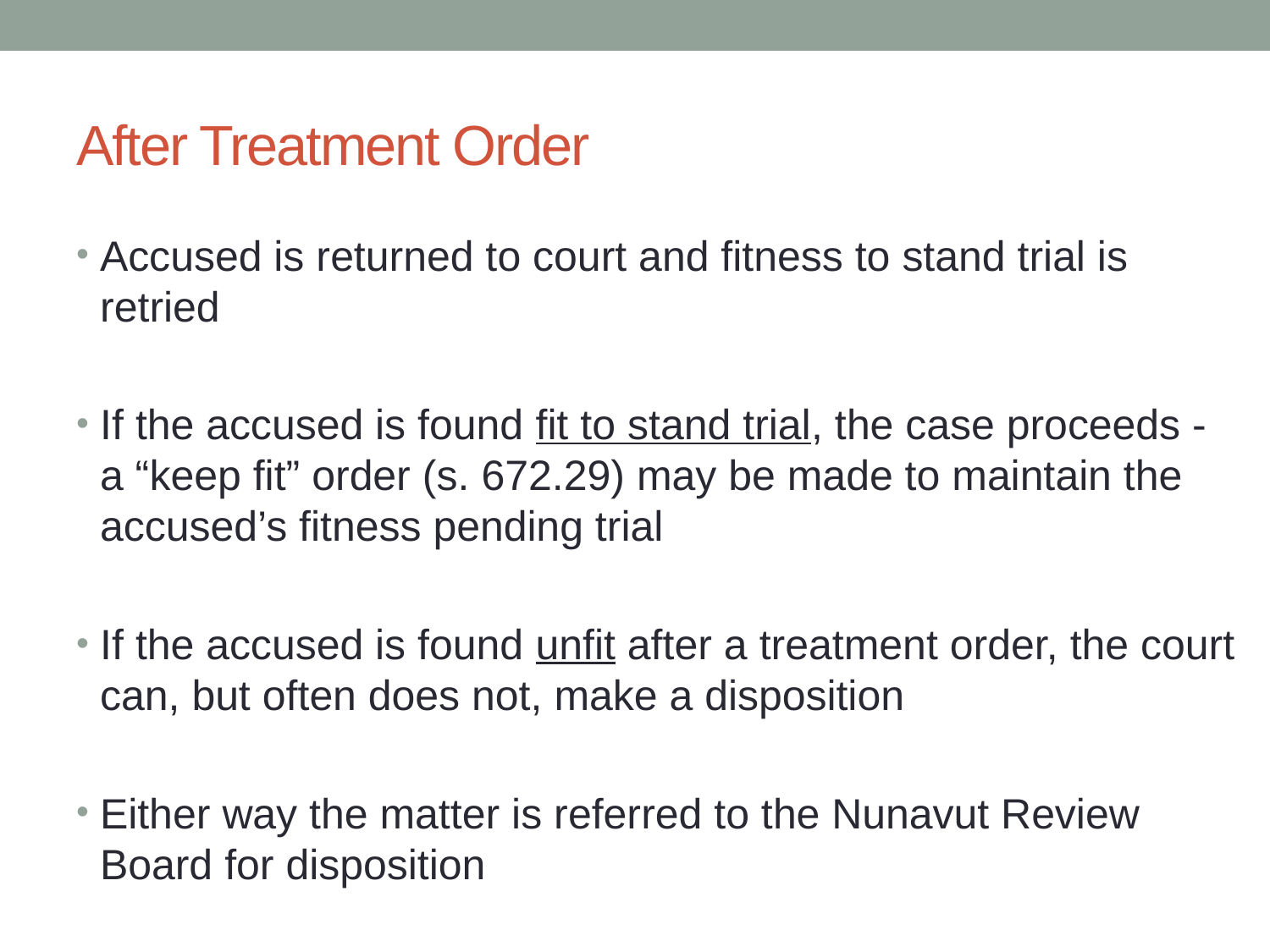

# After Treatment Order
Accused is returned to court and fitness to stand trial is retried

If the accused is found fit to stand trial, the case proceeds - a “keep fit” order (s. 672.29) may be made to maintain the accused’s fitness pending trial

If the accused is found unfit after a treatment order, the court can, but often does not, make a disposition

Either way the matter is referred to the Nunavut Review Board for disposition